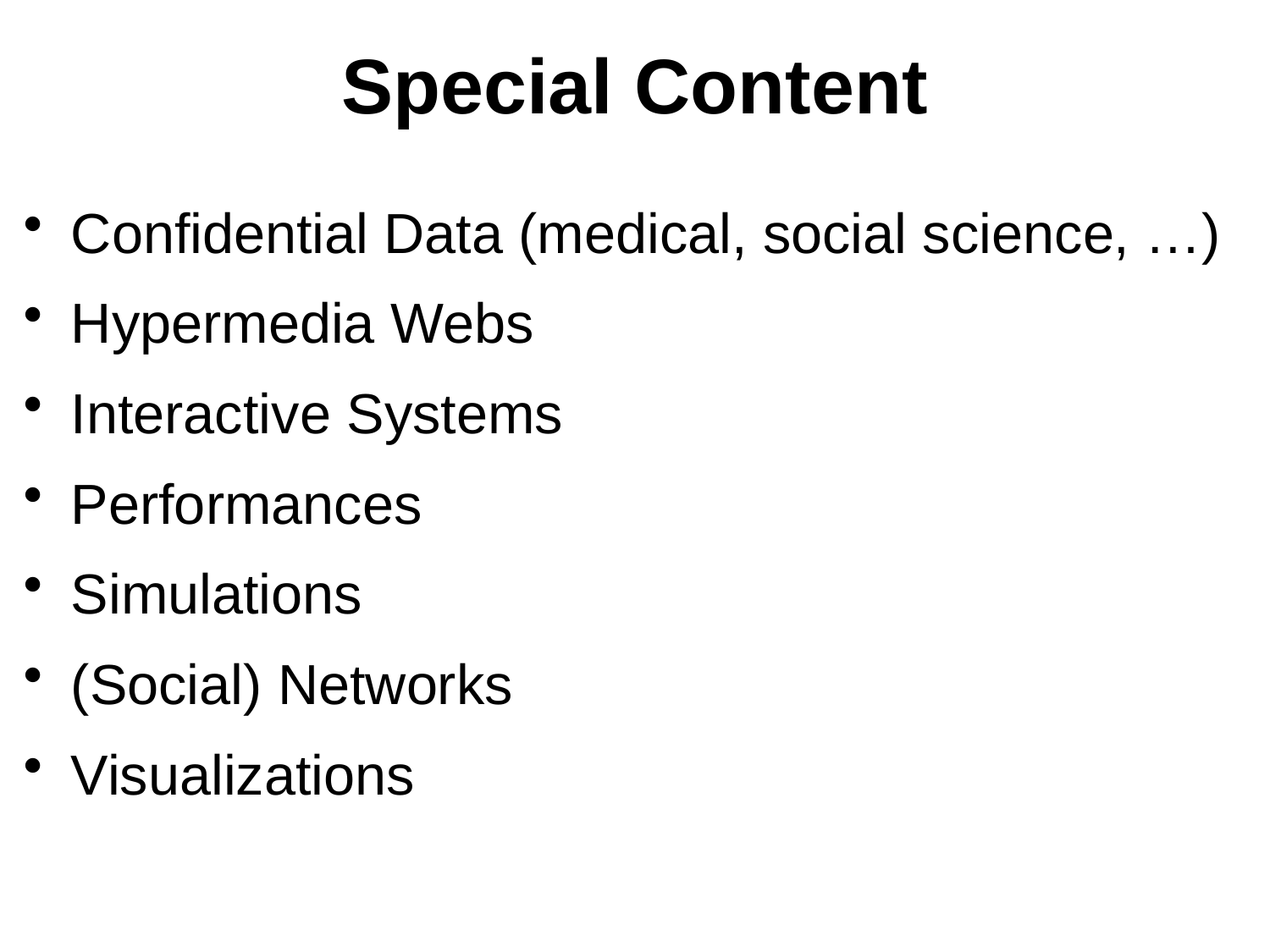

# Special Content
Confidential Data (medical, social science, …)
Hypermedia Webs
Interactive Systems
Performances
Simulations
(Social) Networks
Visualizations